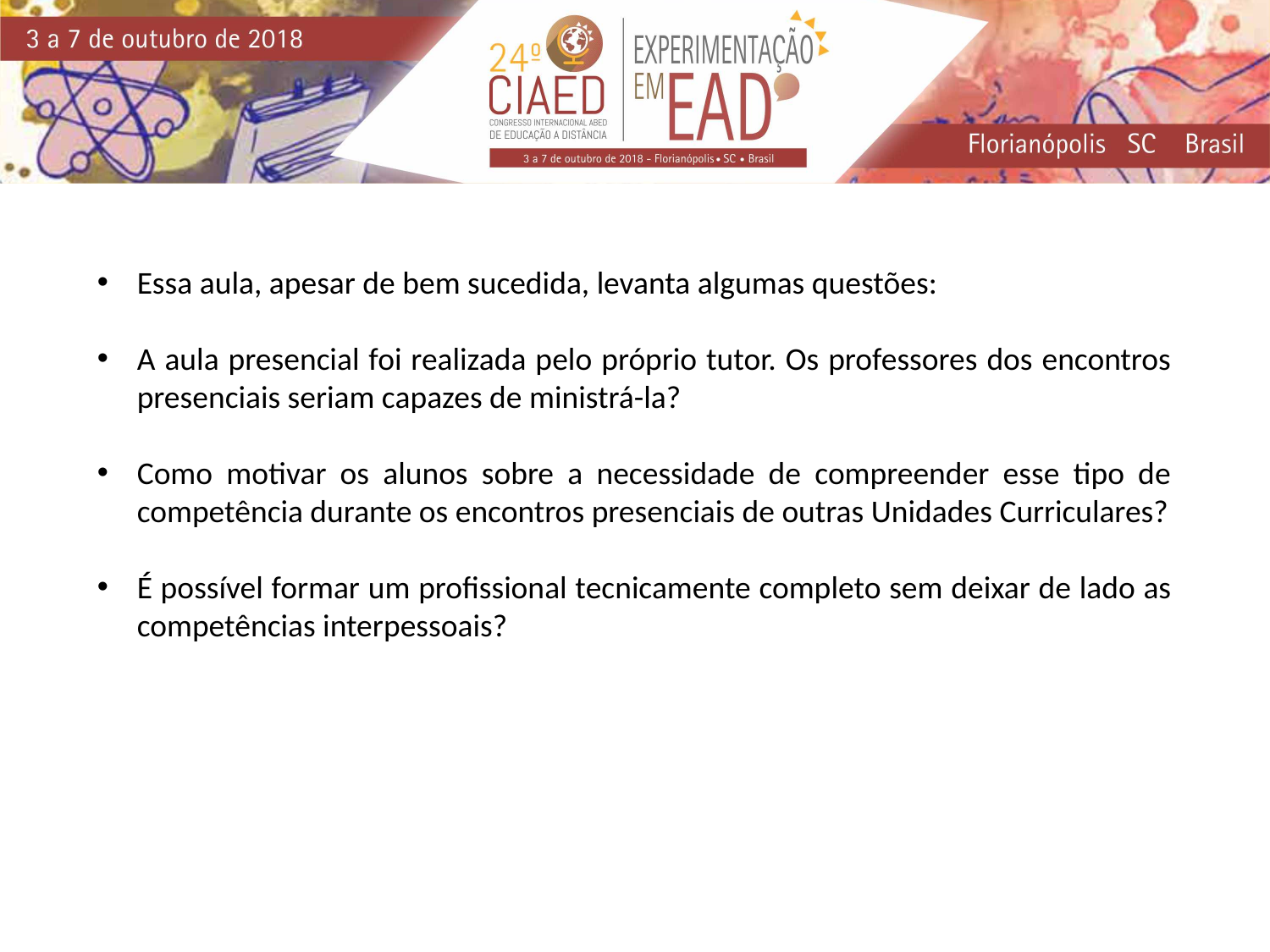

Essa aula, apesar de bem sucedida, levanta algumas questões:

A aula presencial foi realizada pelo próprio tutor. Os professores dos encontros presenciais seriam capazes de ministrá-la?

Como motivar os alunos sobre a necessidade de compreender esse tipo de competência durante os encontros presenciais de outras Unidades Curriculares?

É possível formar um profissional tecnicamente completo sem deixar de lado as competências interpessoais?